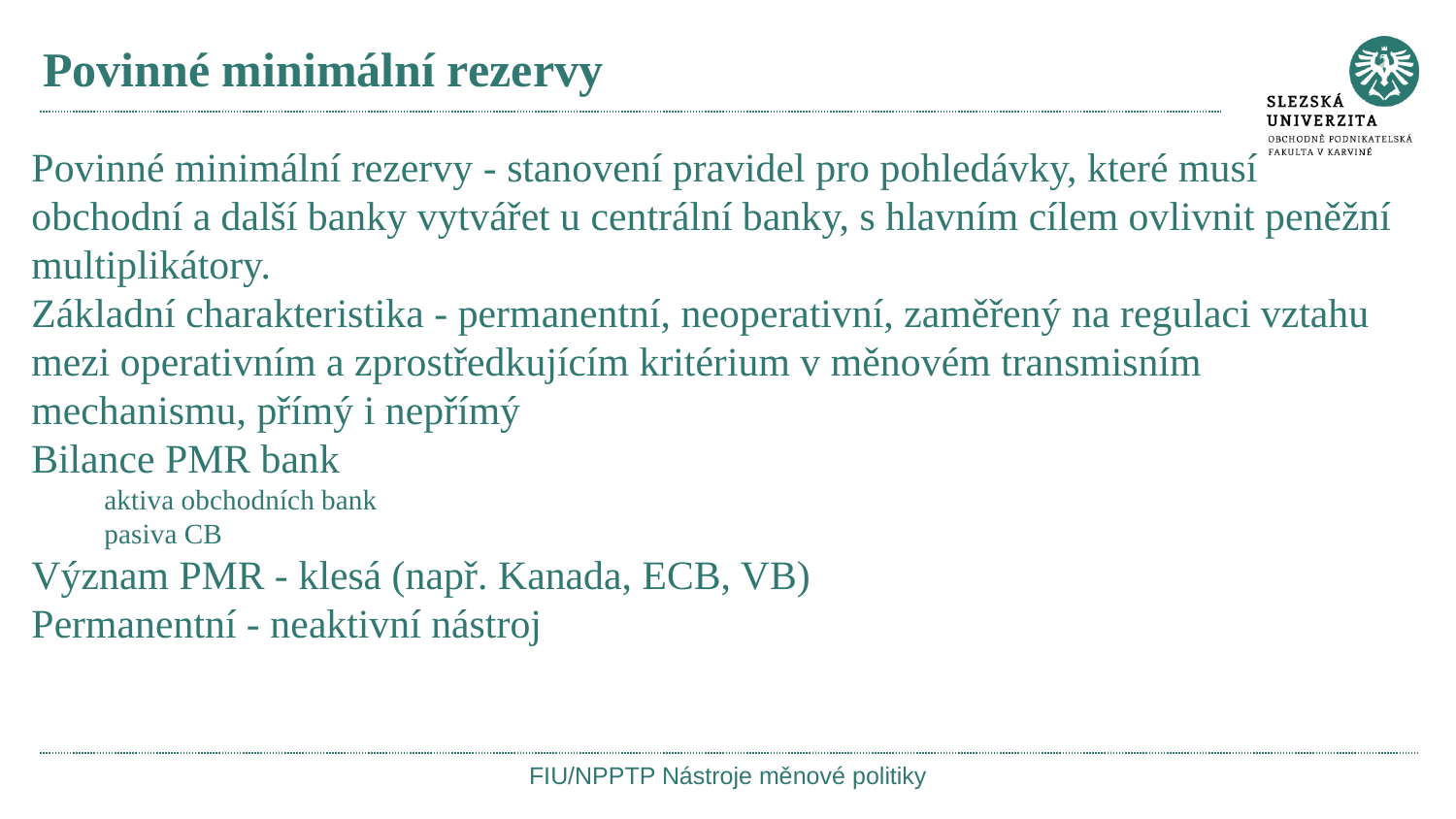

# Povinné minimální rezervy
Povinné minimální rezervy - stanovení pravidel pro pohledávky, které musí obchodní a další banky vytvářet u centrální banky, s hlavním cílem ovlivnit peněžní multiplikátory.
Základní charakteristika - permanentní, neoperativní, zaměřený na regulaci vztahu mezi operativním a zprostředkujícím kritérium v měnovém transmisním mechanismu, přímý i nepřímý
Bilance PMR bank
aktiva obchodních bank
pasiva CB
Význam PMR - klesá (např. Kanada, ECB, VB)
Permanentní - neaktivní nástroj

FIU/NPPTP Nástroje měnové politiky